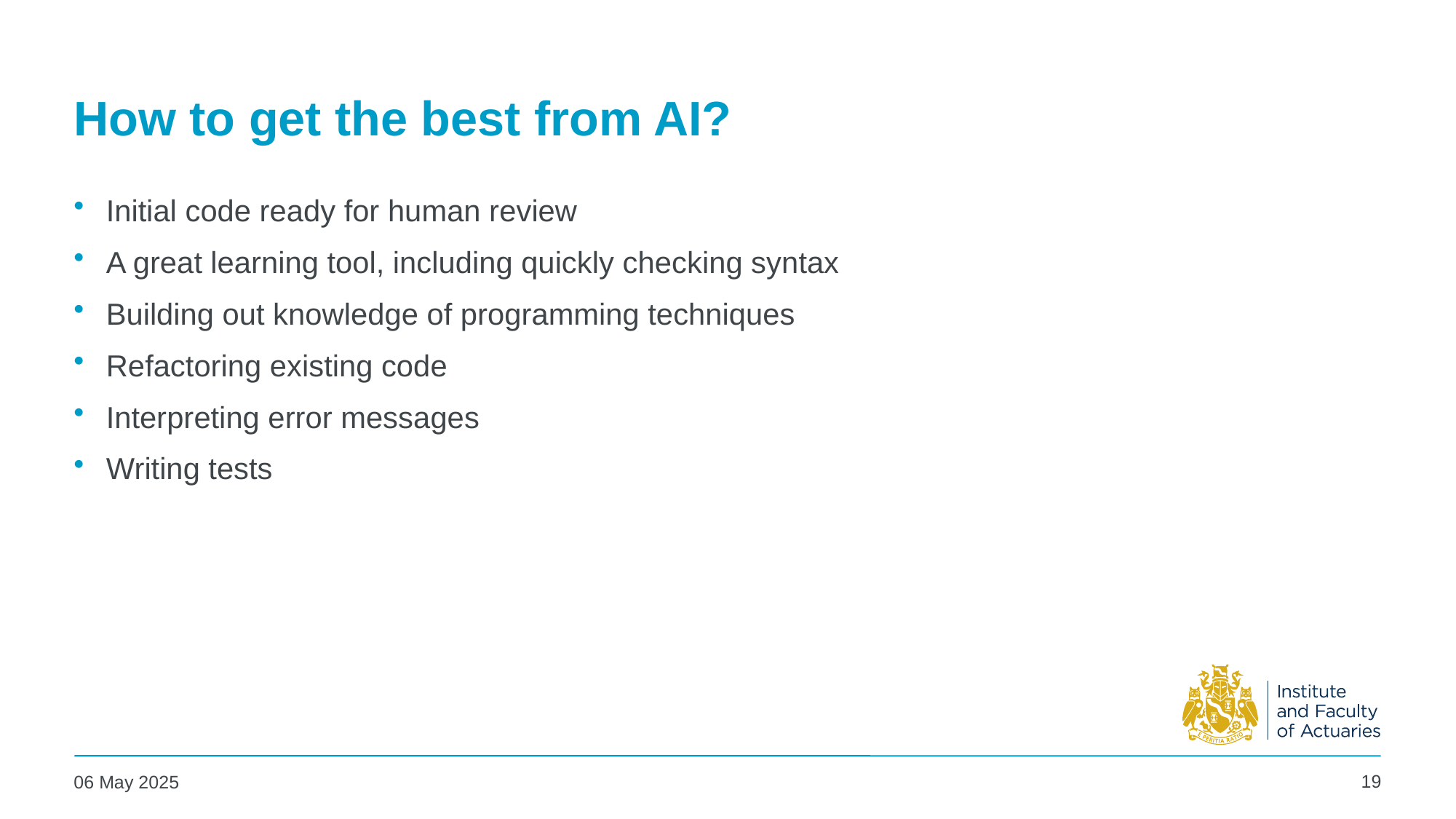

# How to get the best from AI?
Initial code ready for human review
A great learning tool, including quickly checking syntax
Building out knowledge of programming techniques
Refactoring existing code
Interpreting error messages
Writing tests

19
06 May 2025